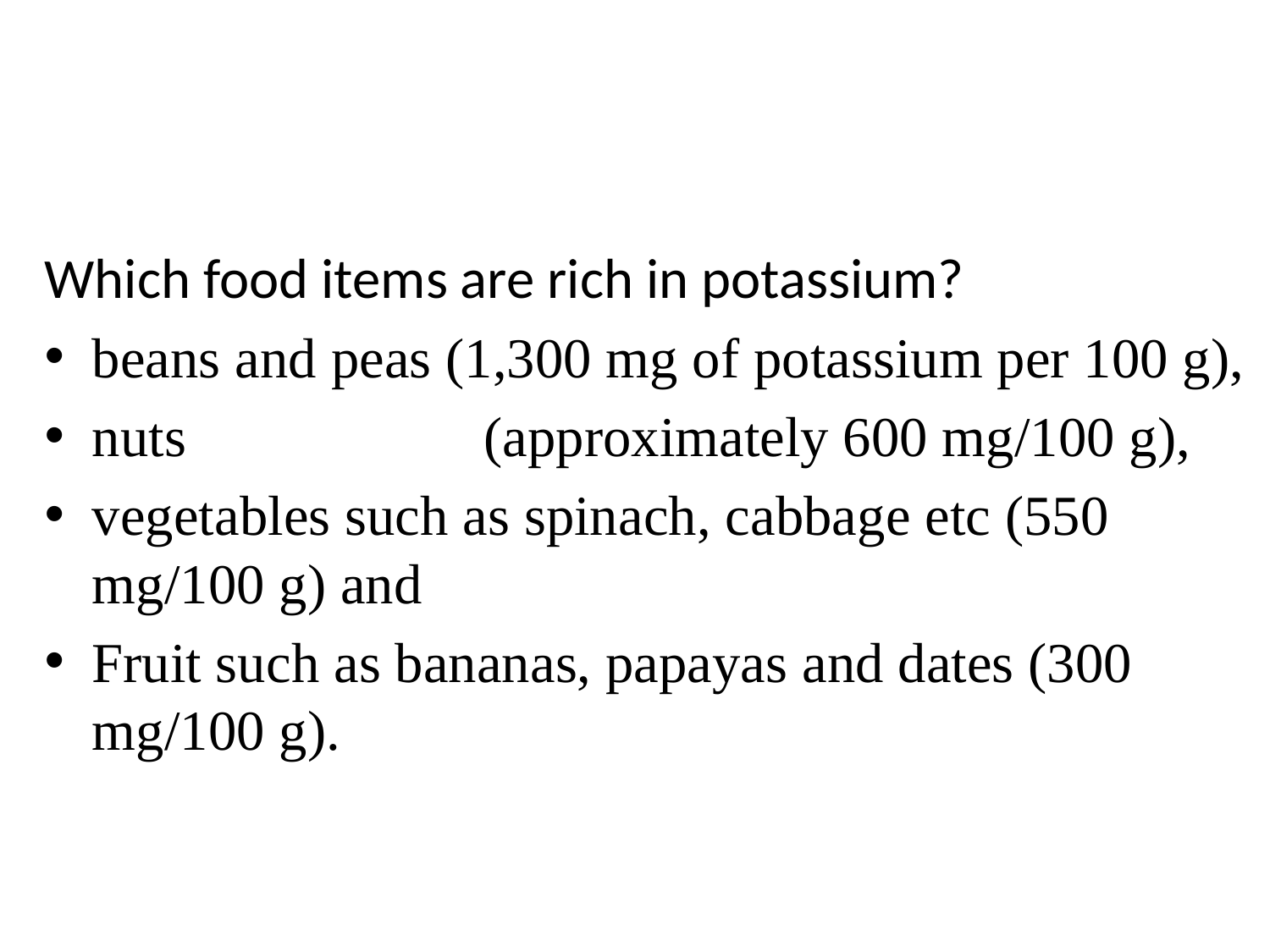

#

Which food items are rich in potassium?
beans and peas (1,300 mg of potassium per 100 g),
nuts                     (approximately 600 mg/100 g),
vegetables such as spinach, cabbage etc (550 mg/100 g) and
Fruit such as bananas, papayas and dates (300 mg/100 g).